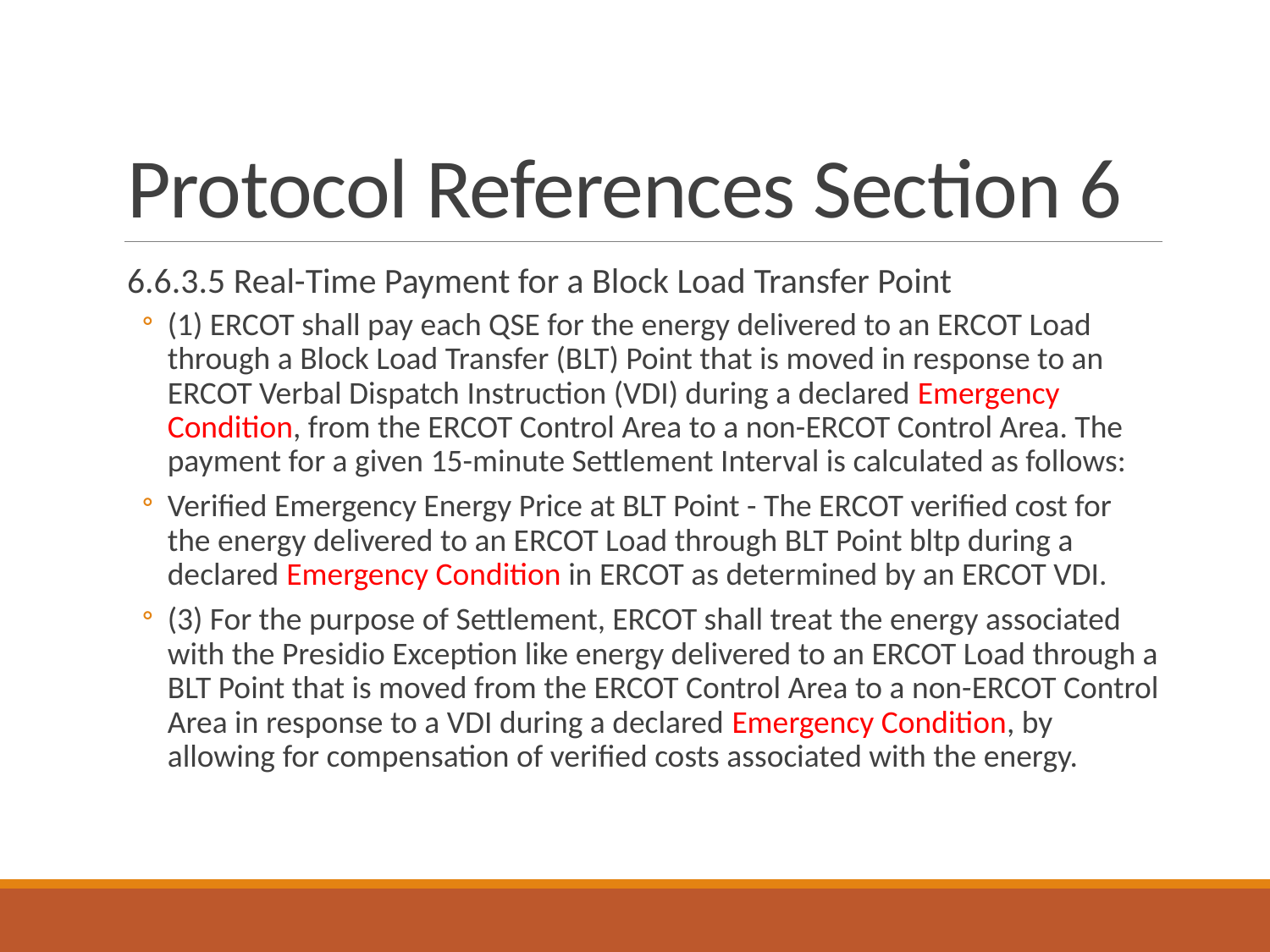

# Protocol References Section 6
6.6.3.5 Real-Time Payment for a Block Load Transfer Point
(1) ERCOT shall pay each QSE for the energy delivered to an ERCOT Load through a Block Load Transfer (BLT) Point that is moved in response to an ERCOT Verbal Dispatch Instruction (VDI) during a declared Emergency Condition, from the ERCOT Control Area to a non-ERCOT Control Area. The payment for a given 15-minute Settlement Interval is calculated as follows:
Verified Emergency Energy Price at BLT Point - The ERCOT verified cost for the energy delivered to an ERCOT Load through BLT Point bltp during a declared Emergency Condition in ERCOT as determined by an ERCOT VDI.
(3) For the purpose of Settlement, ERCOT shall treat the energy associated with the Presidio Exception like energy delivered to an ERCOT Load through a BLT Point that is moved from the ERCOT Control Area to a non-ERCOT Control Area in response to a VDI during a declared Emergency Condition, by allowing for compensation of verified costs associated with the energy.